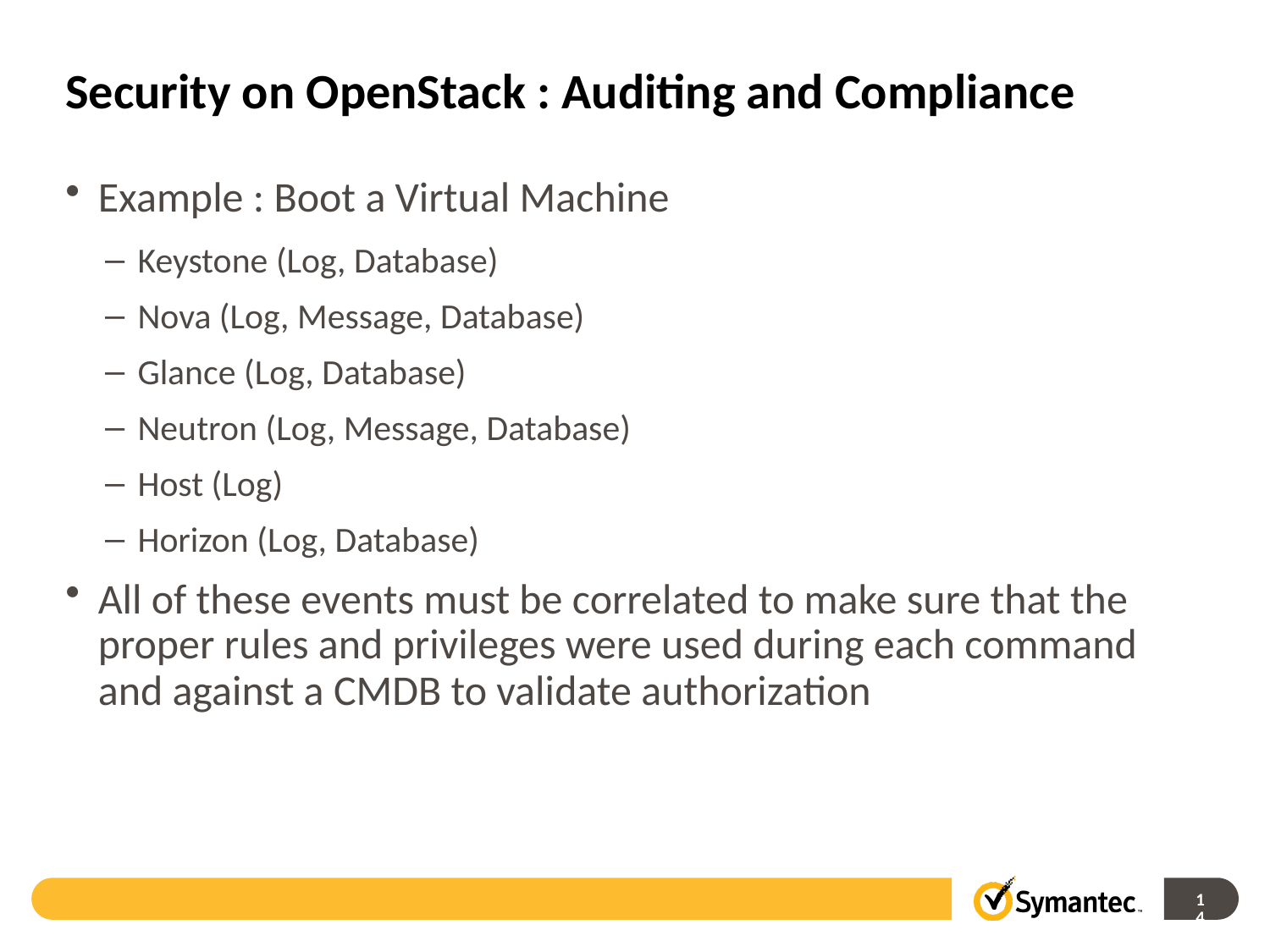

# Security on OpenStack : Auditing and Compliance
Example : Boot a Virtual Machine
Keystone (Log, Database)
Nova (Log, Message, Database)
Glance (Log, Database)
Neutron (Log, Message, Database)
Host (Log)
Horizon (Log, Database)
All of these events must be correlated to make sure that the proper rules and privileges were used during each command and against a CMDB to validate authorization
14